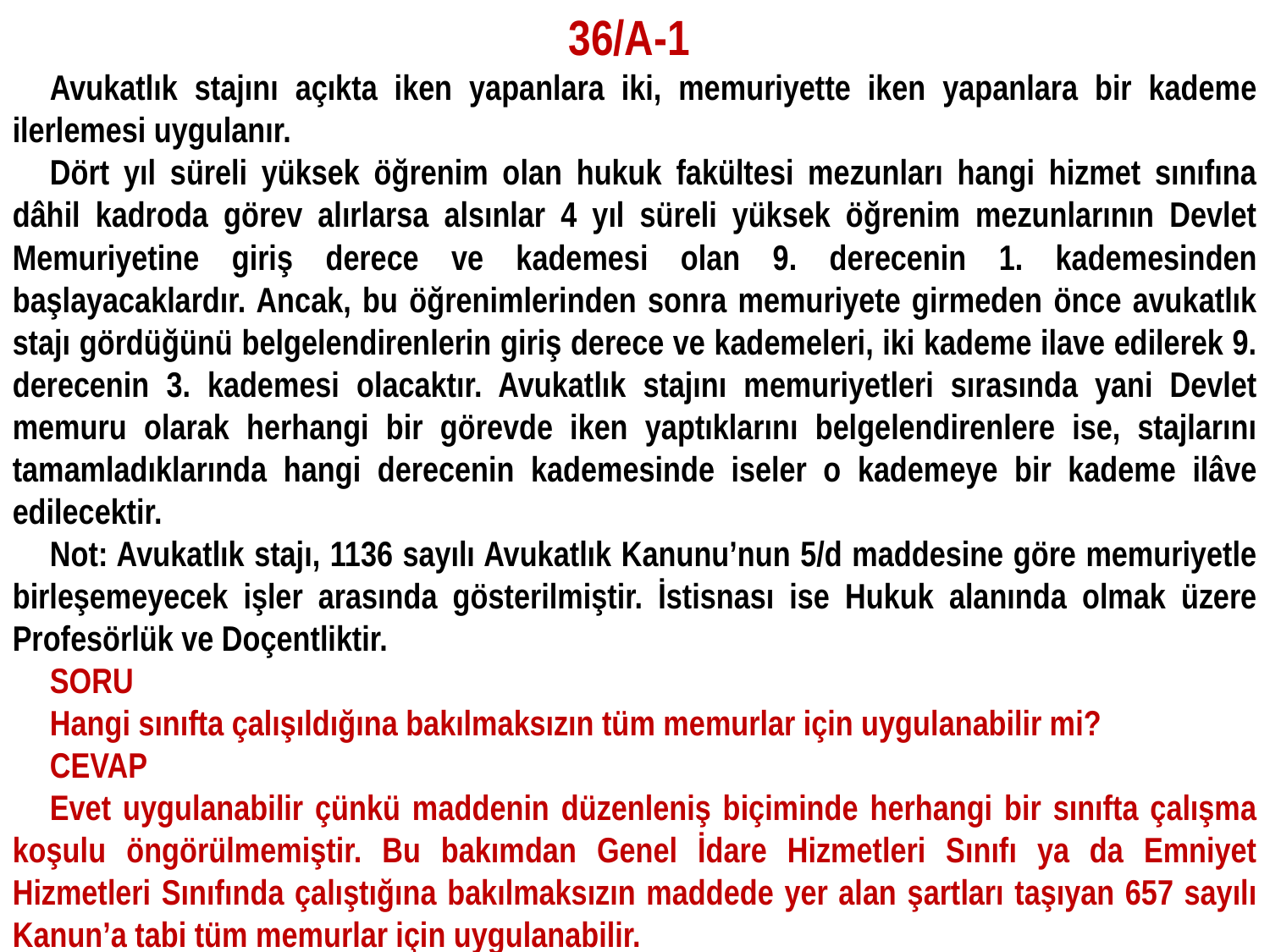

36/A-1
Avukatlık stajını açıkta iken yapanlara iki, memuriyette iken yapanlara bir kademe ilerlemesi uygulanır.
Dört yıl süreli yüksek öğrenim olan hukuk fakültesi mezunları hangi hizmet sınıfına dâhil kadroda görev alırlarsa alsınlar 4 yıl süreli yüksek öğrenim mezunlarının Devlet Memuriyetine giriş derece ve kademesi olan 9. derecenin 1. kademesinden başlayacaklardır. Ancak, bu öğrenimlerinden sonra memuriyete girmeden önce avukatlık stajı gördüğünü belgelendirenlerin giriş derece ve kademeleri, iki kademe ilave edilerek 9. derecenin 3. kademesi olacaktır. Avukatlık stajını memuriyetleri sırasında yani Devlet memuru olarak herhangi bir görevde iken yaptıklarını belgelendirenlere ise, stajlarını tamamladıklarında hangi derecenin kademesinde iseler o kademeye bir kademe ilâve edilecektir.
Not: Avukatlık stajı, 1136 sayılı Avukatlık Kanunu’nun 5/d maddesine göre memuriyetle birleşemeyecek işler arasında gösterilmiştir. İstisnası ise Hukuk alanında olmak üzere Profesörlük ve Doçentliktir.
SORU
Hangi sınıfta çalışıldığına bakılmaksızın tüm memurlar için uygulanabilir mi?
CEVAP
Evet uygulanabilir çünkü maddenin düzenleniş biçiminde herhangi bir sınıfta çalışma koşulu öngörülmemiştir. Bu bakımdan Genel İdare Hizmetleri Sınıfı ya da Emniyet Hizmetleri Sınıfında çalıştığına bakılmaksızın maddede yer alan şartları taşıyan 657 sayılı Kanun’a tabi tüm memurlar için uygulanabilir.